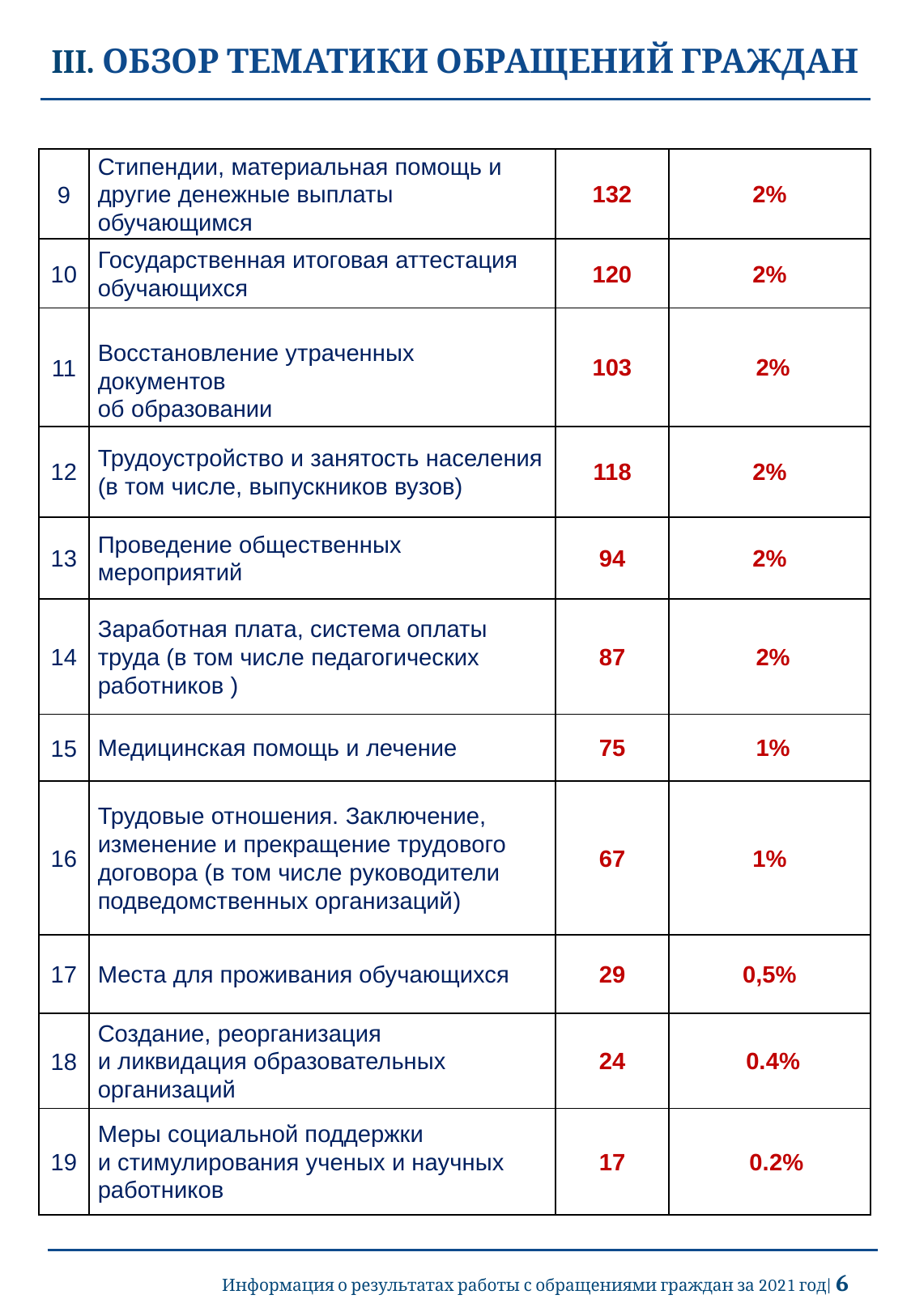

III. ОБЗОР ТЕМАТИКИ ОБРАЩЕНИЙ ГРАЖДАН
| 9 | Стипендии, материальная помощь и другие денежные выплаты обучающимся | 132 | 2% |
| --- | --- | --- | --- |
| 10 | Государственная итоговая аттестация обучающихся | 120 | 2% |
| 11 | Восстановление утраченных документов об образовании | 103 | 2% |
| 12 | Трудоустройство и занятость населения (в том числе, выпускников вузов) | 118 | 2% |
| 13 | Проведение общественных мероприятий | 94 | 2% |
| 14 | Заработная плата, система оплаты труда (в том числе педагогических работников ) | 87 | 2% |
| 15 | Медицинская помощь и лечение | 75 | 1% |
| 16 | Трудовые отношения. Заключение, изменение и прекращение трудового договора (в том числе руководители подведомственных организаций) | 67 | 1% |
| 17 | Места для проживания обучающихся | 29 | 0,5% |
| 18 | Создание, реорганизация и ликвидация образовательных организаций | 24 | 0.4% |
| 19 | Меры социальной поддержки и стимулирования ученых и научных работников | 17 | 0.2% |
Информация о результатах работы с обращениями граждан за 2021 год| 6